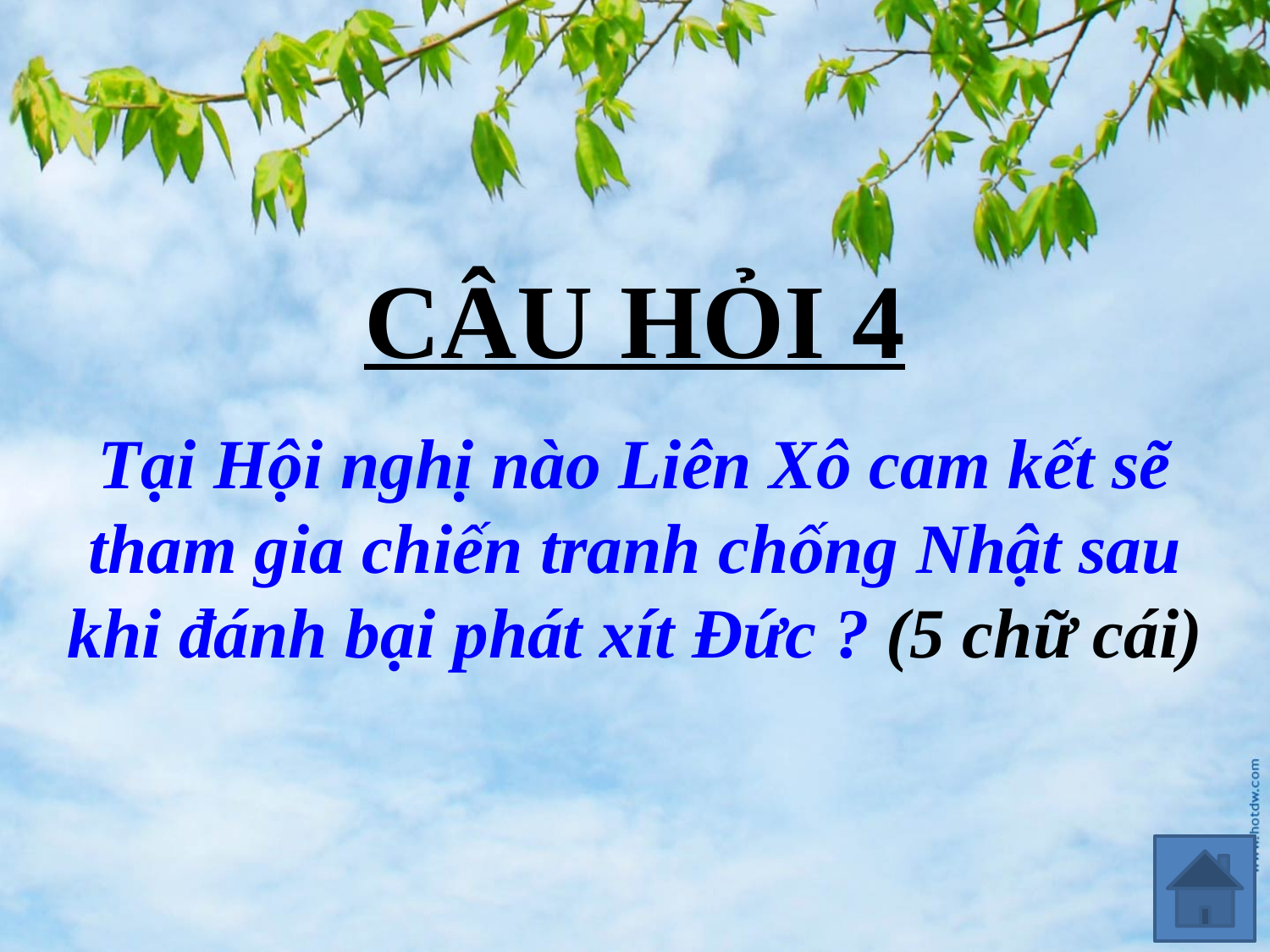

CÂU HỎI 4
Tại Hội nghị nào Liên Xô cam kết sẽ tham gia chiến tranh chống Nhật sau khi đánh bại phát xít Đức ? (5 chữ cái)